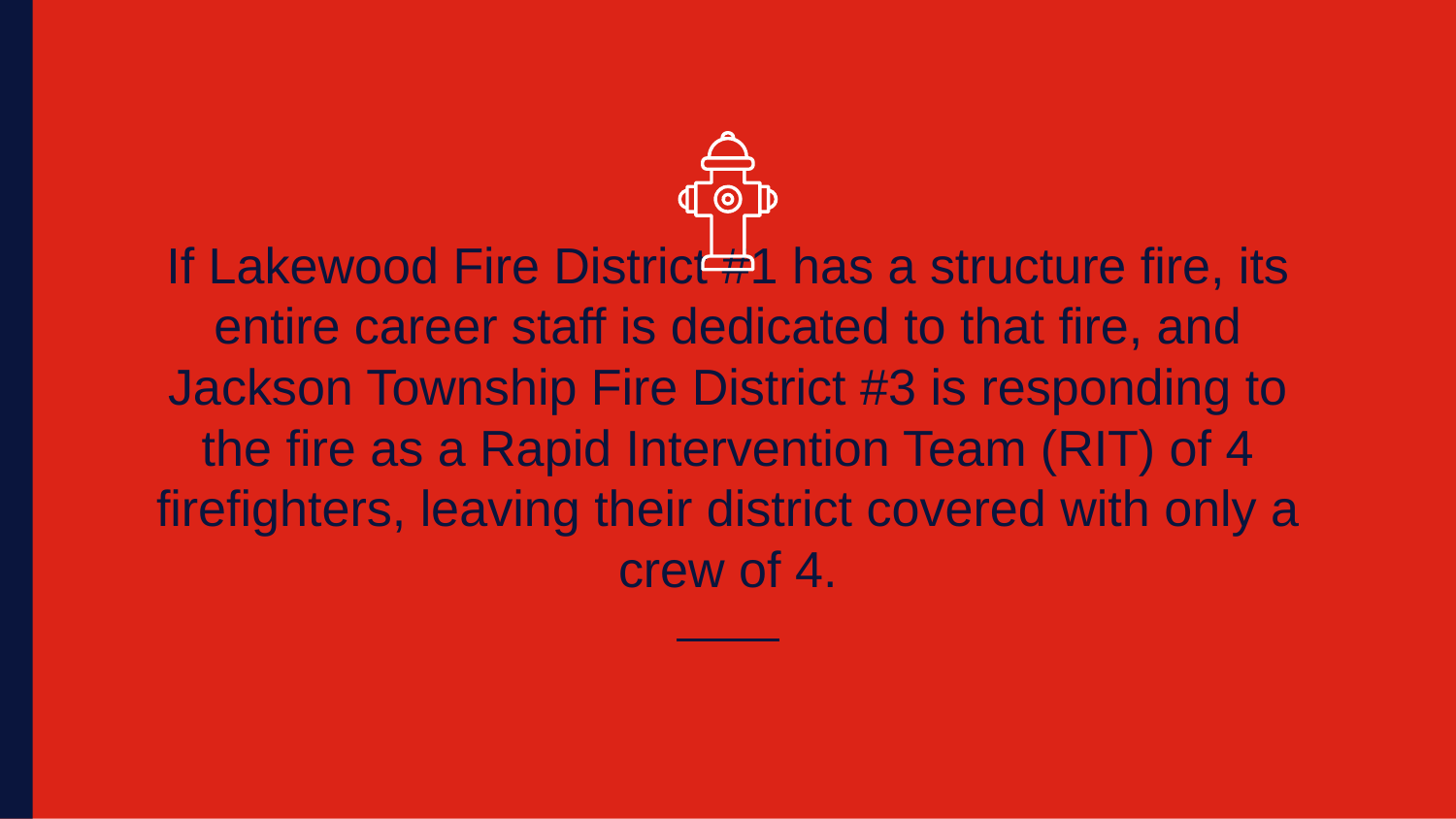

# If Lakewood Fire District #1 has a structure fire, its entire career staff is dedicated to that fire, and Jackson Township Fire District #3 is responding to the fire as a Rapid Intervention Team (RIT) of 4 firefighters, leaving their district covered with only a crew of 4.